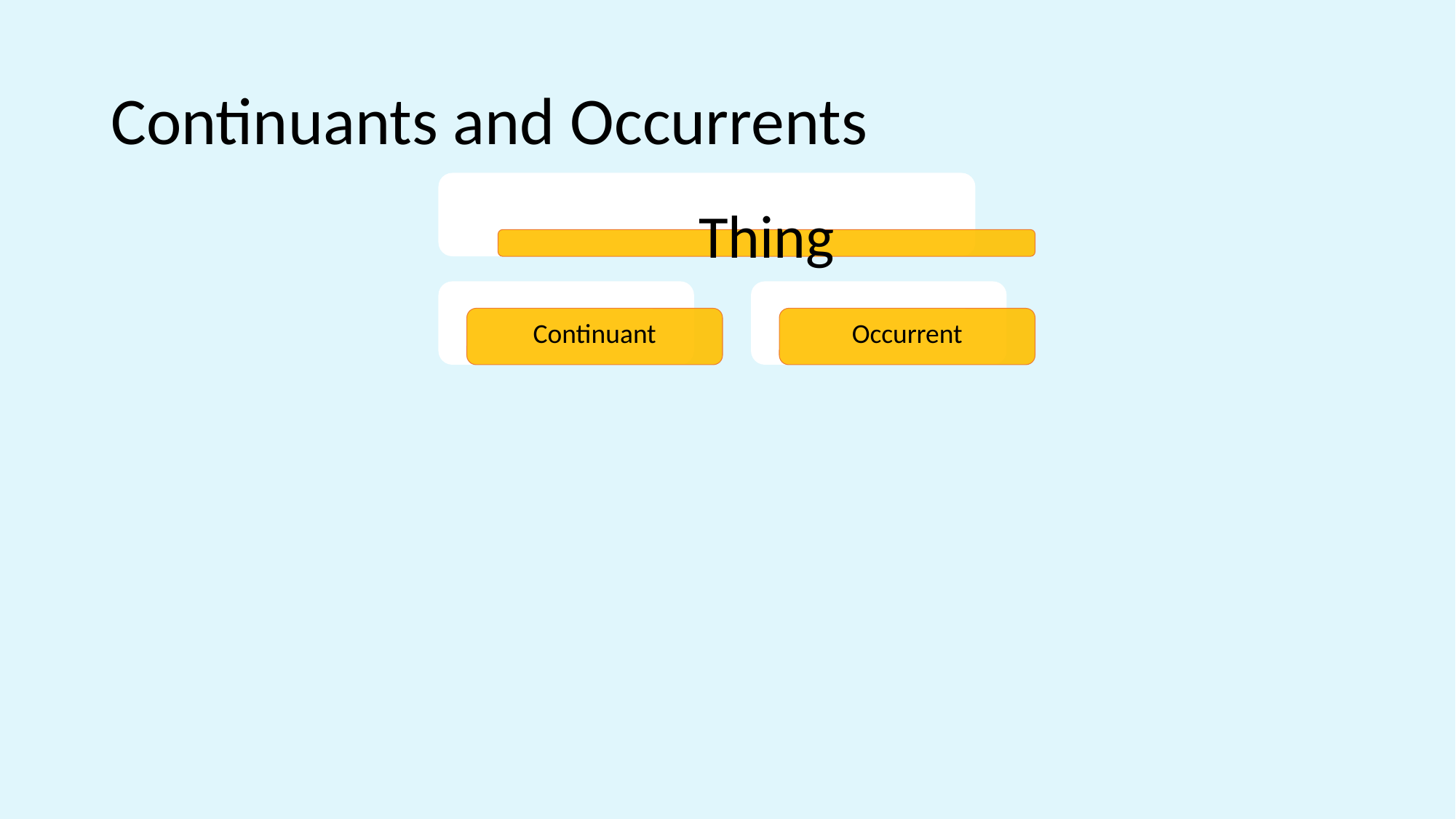

# Continuants and Occurrents
Thing
Continuant
Occurrent